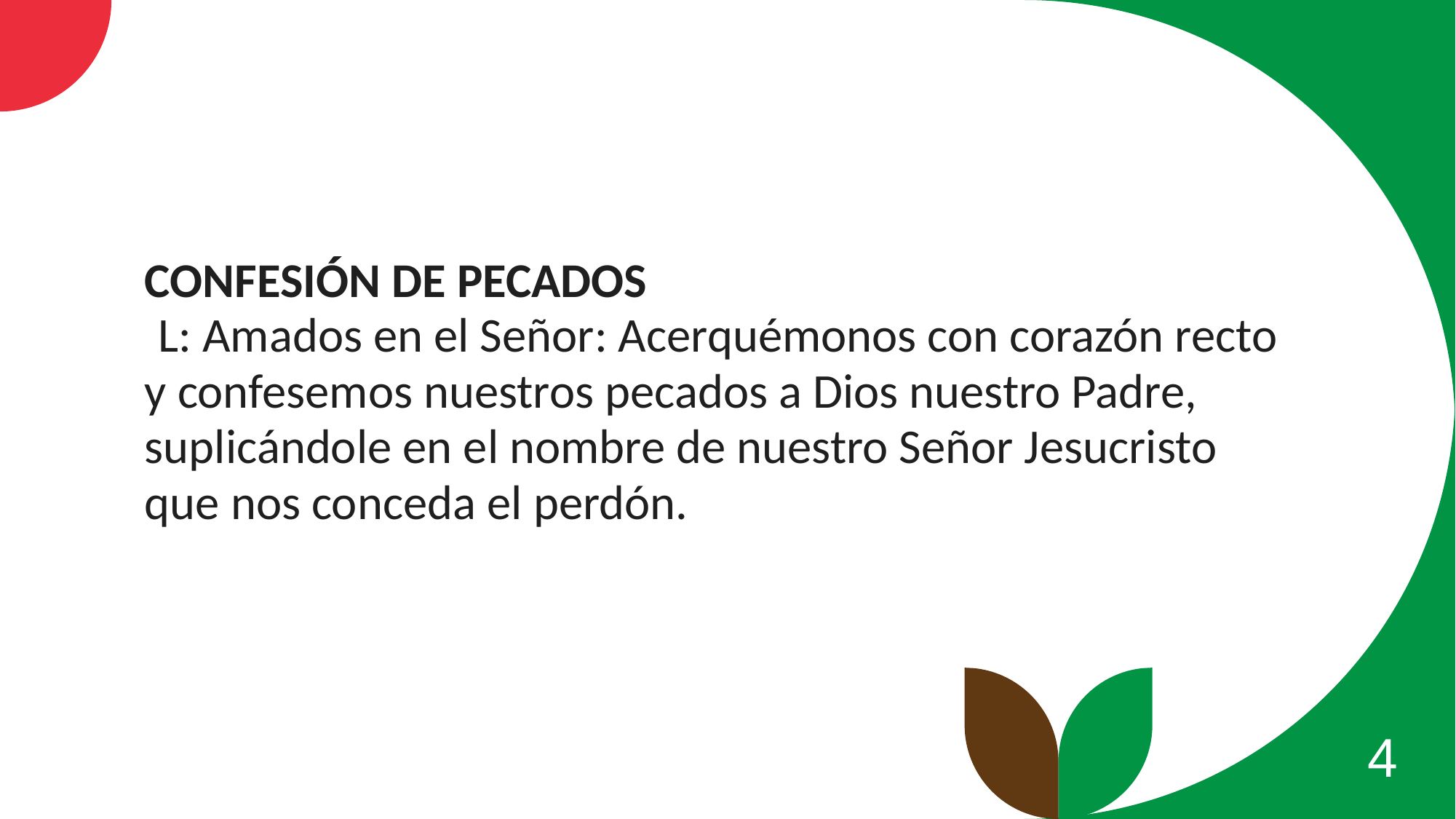

Confesión de pecados
L: Amados en el Señor: Acerquémonos con corazón recto y confesemos nuestros pecados a Dios nuestro Padre, suplicándole en el nombre de nuestro Señor Jesucristo que nos conceda el perdón.
4